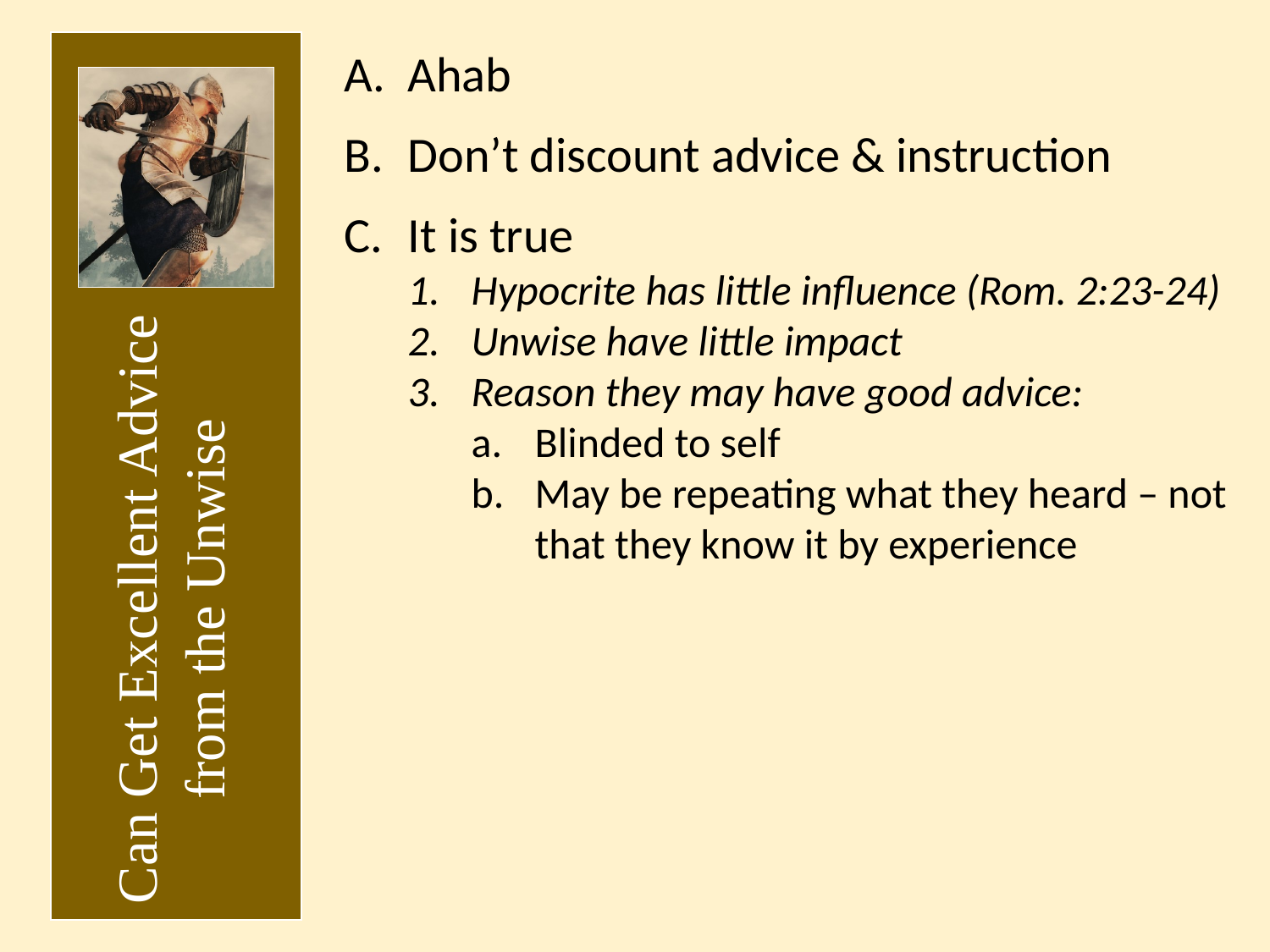

Ahab

Don’t discount advice & instruction

It is true
Hypocrite has little influence (Rom. 2:23-24)
Unwise have little impact
Reason they may have good advice:
Blinded to self
May be repeating what they heard – not that they know it by experience
Can Get Excellent Advice from the Unwise